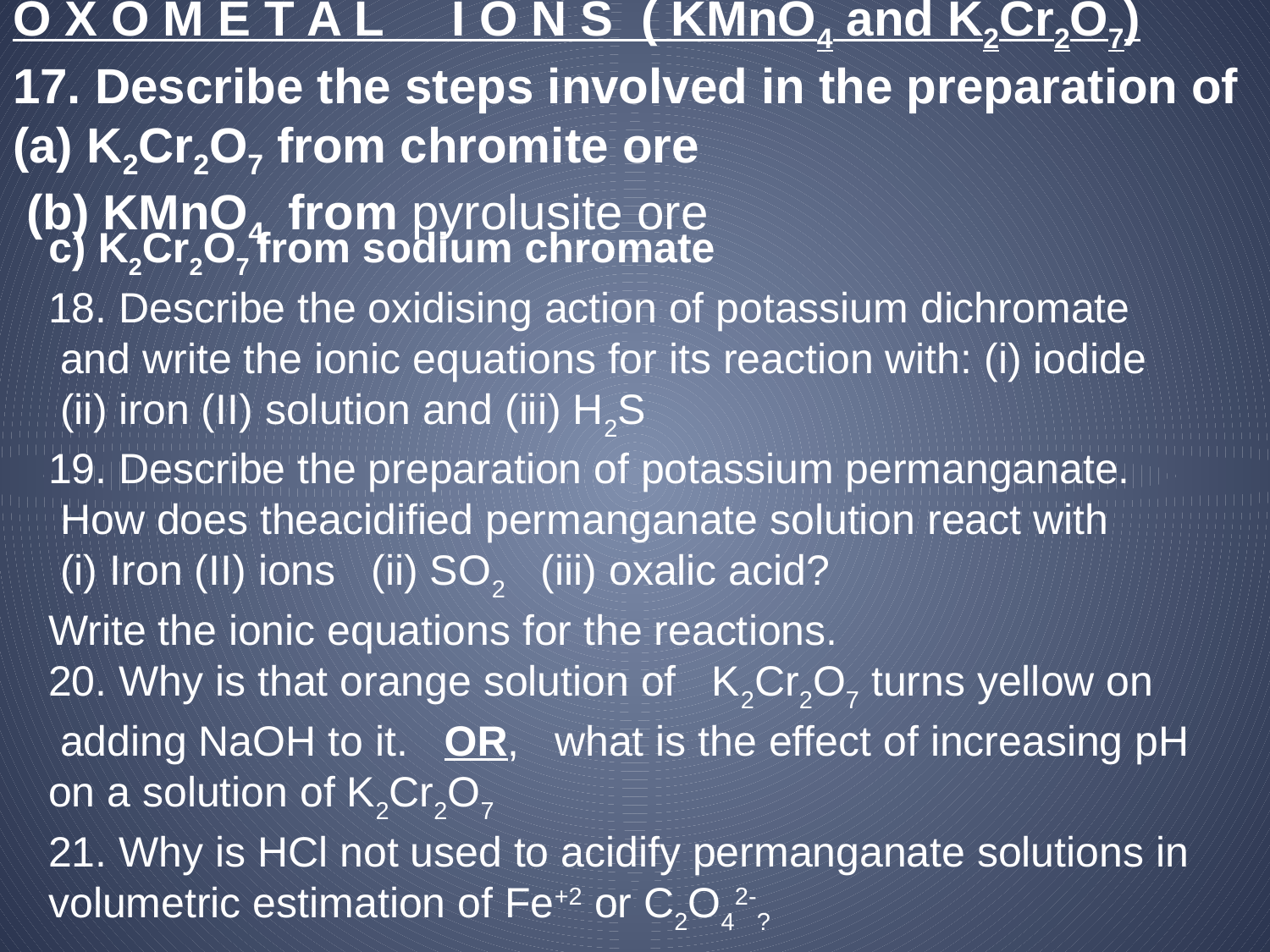

# O X O M E T A L     I O N S  ( KMnO4 and K2Cr2O7) 17. Describe the steps involved in the preparation of (a) K2Cr2O7 from chromite ore (b) KMnO4   from pyrolusite ore
c) K2Cr2O7 from sodium chromate
18. Describe the oxidising action of potassium dichromate
 and write the ionic equations for its reaction with: (i) iodide
 (ii) iron (II) solution and (iii) H2S
19. Describe the preparation of potassium permanganate.
 How does theacidified permanganate solution react with
 (i) Iron (II) ions   (ii) SO2   (iii) oxalic acid?
Write the ionic equations for the reactions.
20. Why is that orange solution of   K2Cr2O7 turns yellow on
 adding NaOH to it.   OR,   what is the effect of increasing pH
on a solution of K2Cr2O7
21. Why is HCl not used to acidify permanganate solutions in
volumetric estimation of Fe+2 or C2O42-?